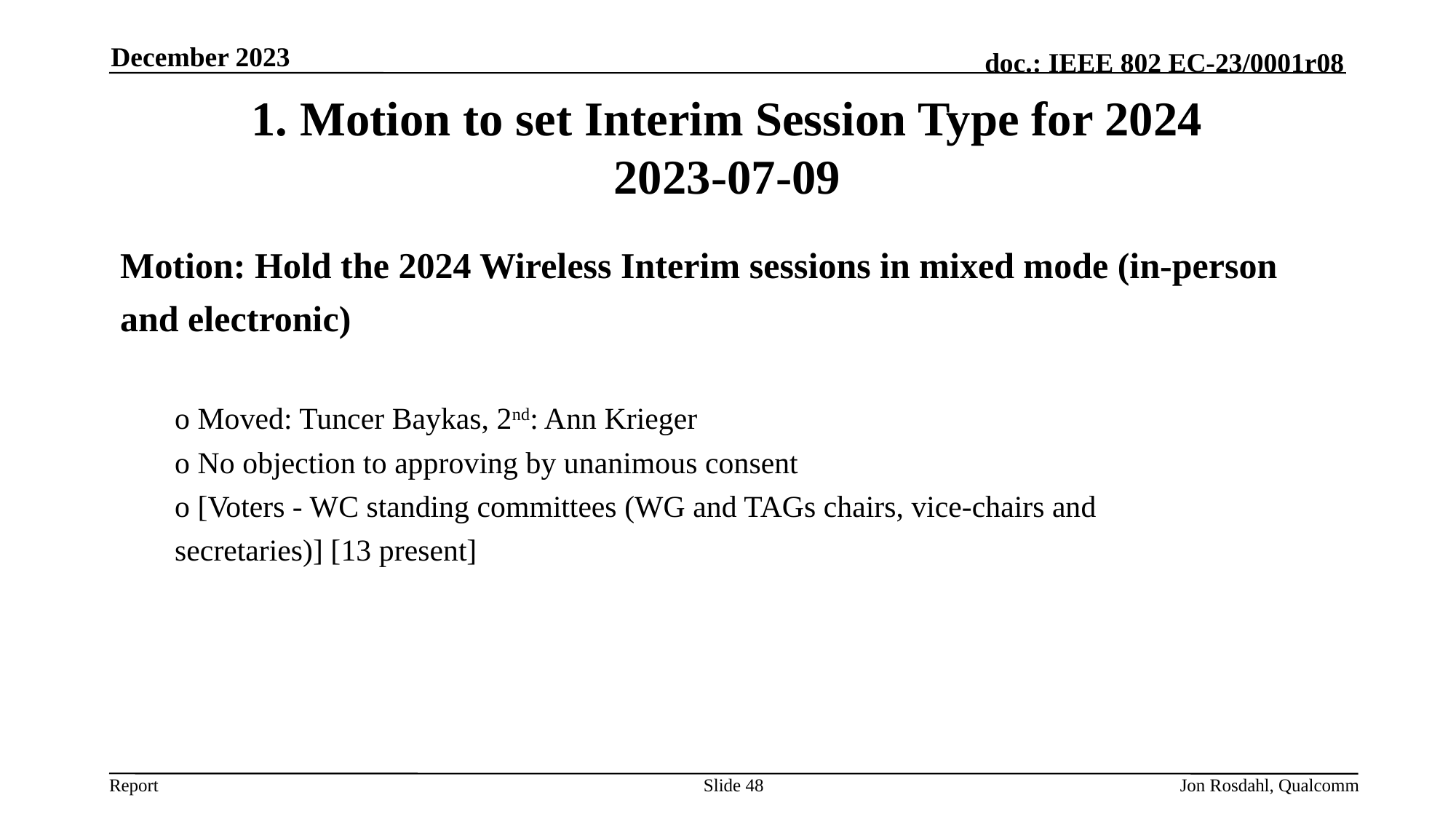

December 2023
# 1. Motion to set Interim Session Type for 2024 2023-07-09
Motion: Hold the 2024 Wireless Interim sessions in mixed mode (in-person
and electronic)

o Moved: Tuncer Baykas, 2nd: Ann Krieger
o No objection to approving by unanimous consent
o [Voters - WC standing committees (WG and TAGs chairs, vice-chairs and
secretaries)] [13 present]
Slide 48
Jon Rosdahl, Qualcomm